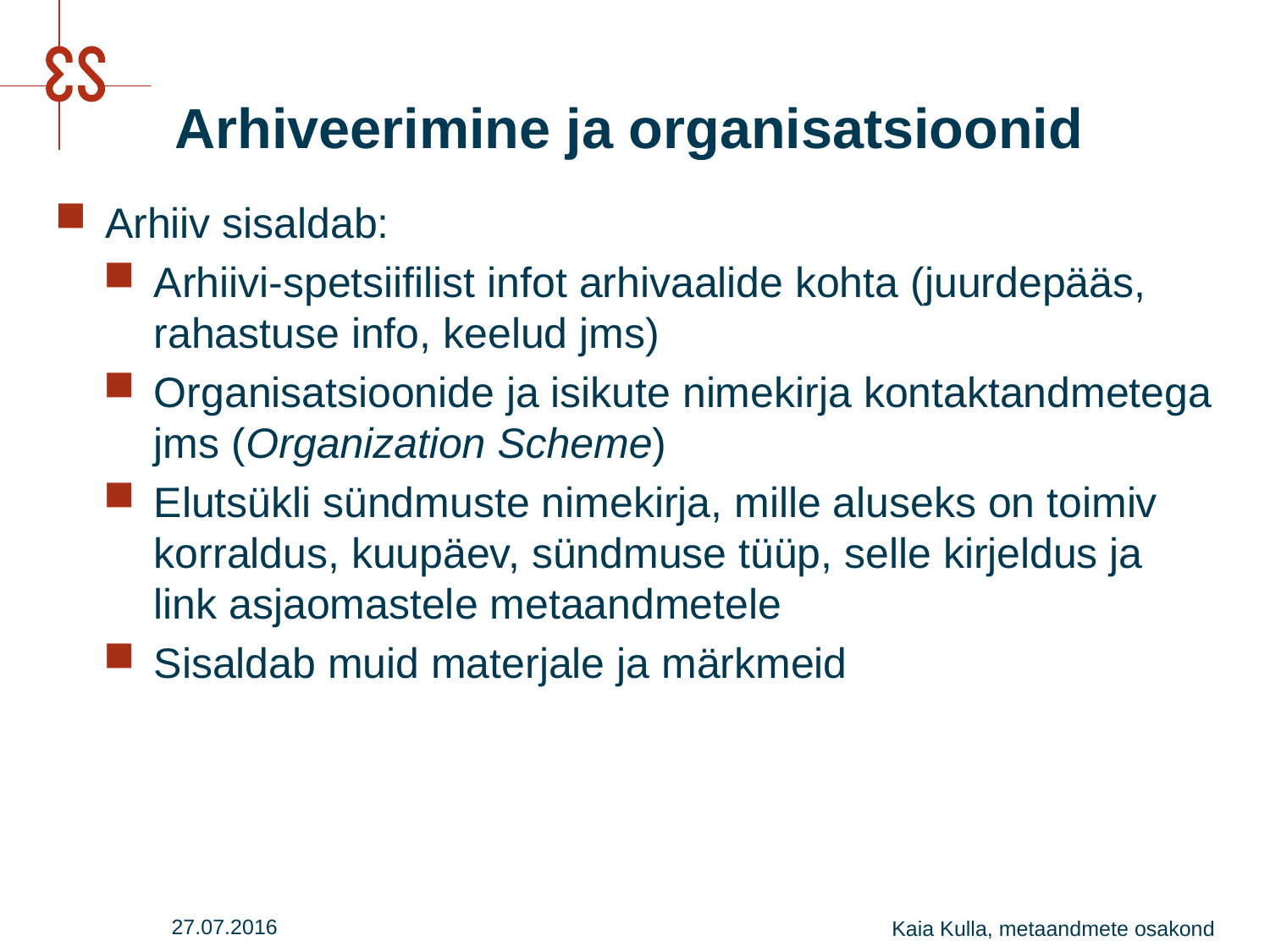

# Arhiveerimine ja organisatsioonid
Arhiiv sisaldab:
Arhiivi-spetsiifilist infot arhivaalide kohta (juurdepääs, rahastuse info, keelud jms)
Organisatsioonide ja isikute nimekirja kontaktandmetega jms (Organization Scheme)
Elutsükli sündmuste nimekirja, mille aluseks on toimiv korraldus, kuupäev, sündmuse tüüp, selle kirjeldus ja  link asjaomastele metaandmetele
Sisaldab muid materjale ja märkmeid

27.07.2016
Kaia Kulla, metaandmete osakond